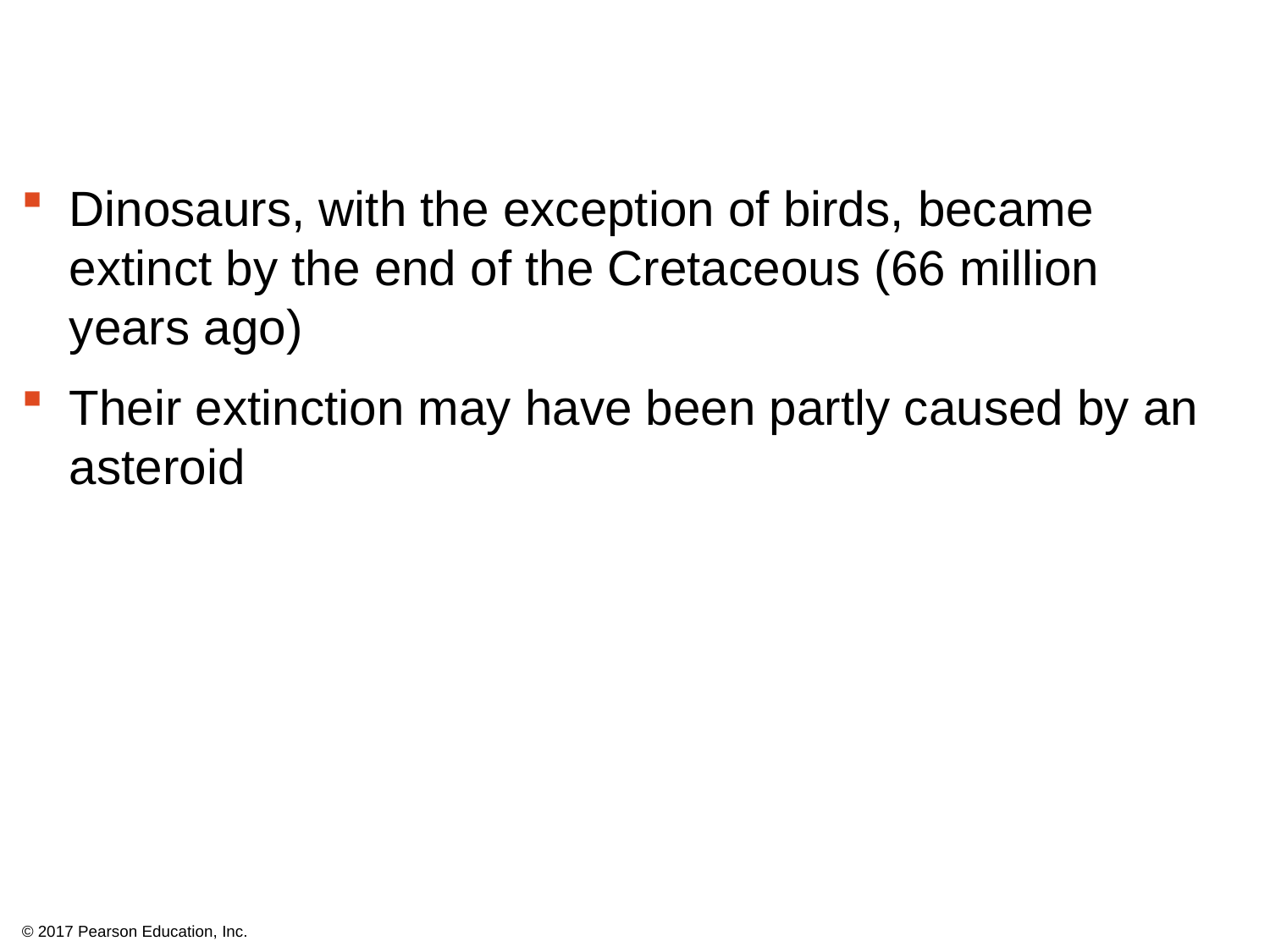

Dinosaurs, with the exception of birds, became extinct by the end of the Cretaceous (66 million years ago)
Their extinction may have been partly caused by an asteroid
© 2017 Pearson Education, Inc.